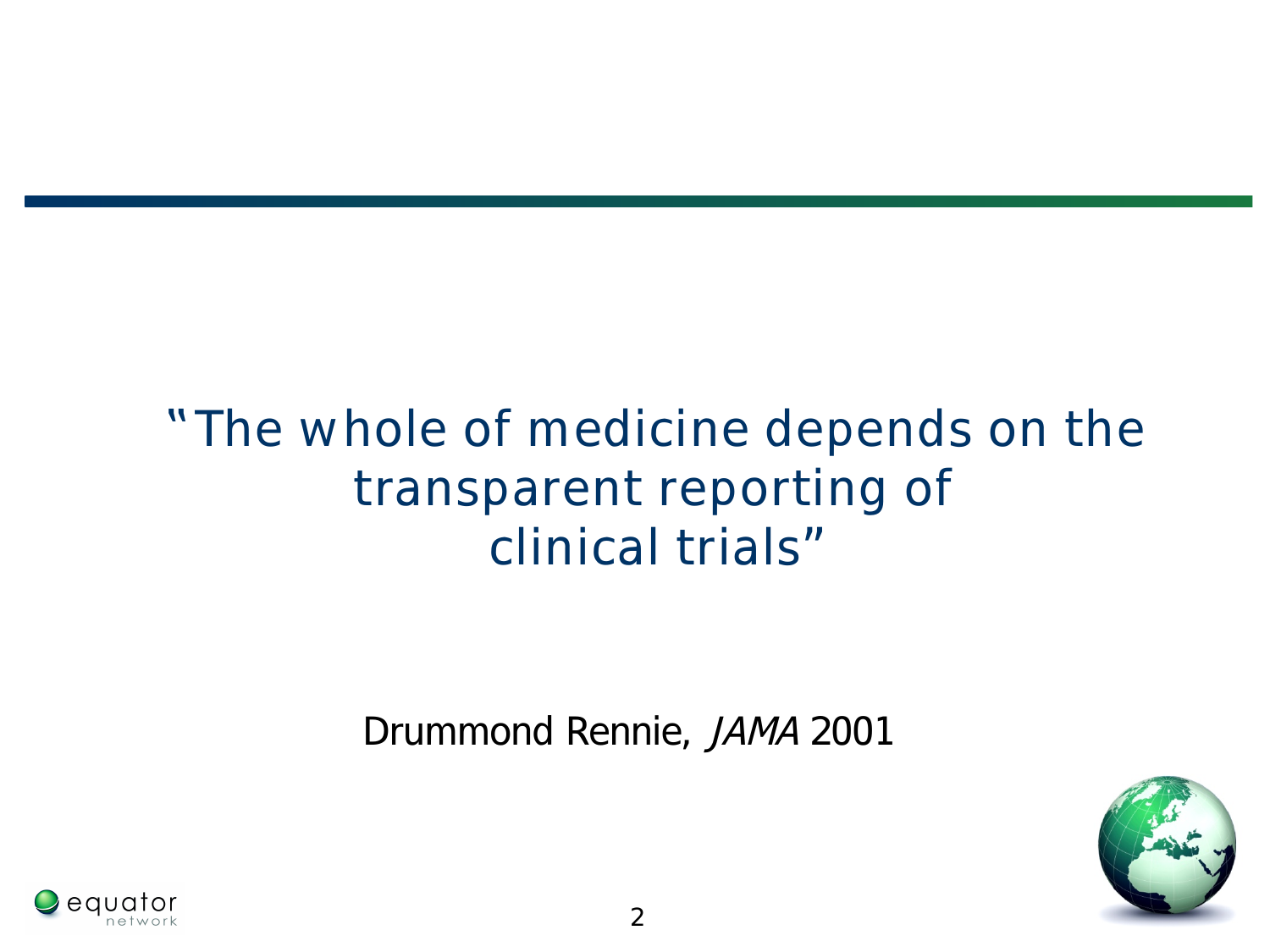

#

	“The whole of medicine depends on the transparent reporting of
clinical trials”

Drummond Rennie, JAMA 2001

2